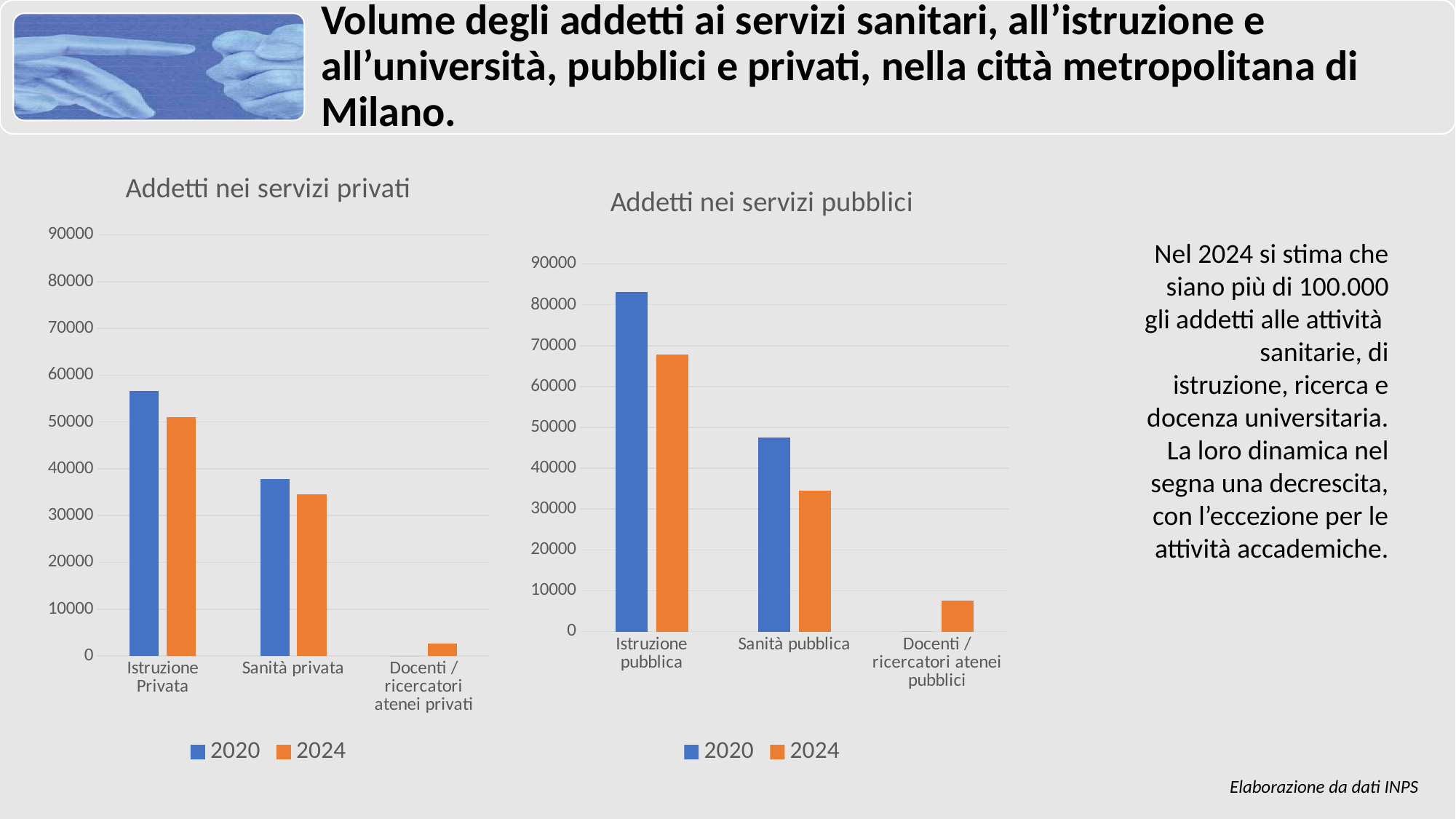

Volume degli addetti ai servizi sanitari, all’istruzione e all’università, pubblici e privati, nella città metropolitana di Milano.

### Chart: Addetti nei servizi privati

| Category | 2020 | 2024 |
|---|---|---|
| Istruzione Privata | 56635.0 | 51101.0 |
| Sanità privata | 37878.0 | 34472.0 |
| Docenti / ricercatori atenei privati | 0.0 | 2612.0 |

### Chart: Addetti nei servizi pubblici

| Category | 2020 | 2024 |
|---|---|---|
| Istruzione pubblica | 83222.0 | 67896.0 |
| Sanità pubblica | 47567.0 | 34472.0 |
| Docenti / ricercatori atenei pubblici | 0.0 | 7564.0 |
Nel 2024 si stima che siano più di 100.000 gli addetti alle attività  sanitarie, di istruzione, ricerca e docenza universitaria.
La loro dinamica nel segna una decrescita, con l’eccezione per le attività accademiche.
Elaborazione da dati INPS